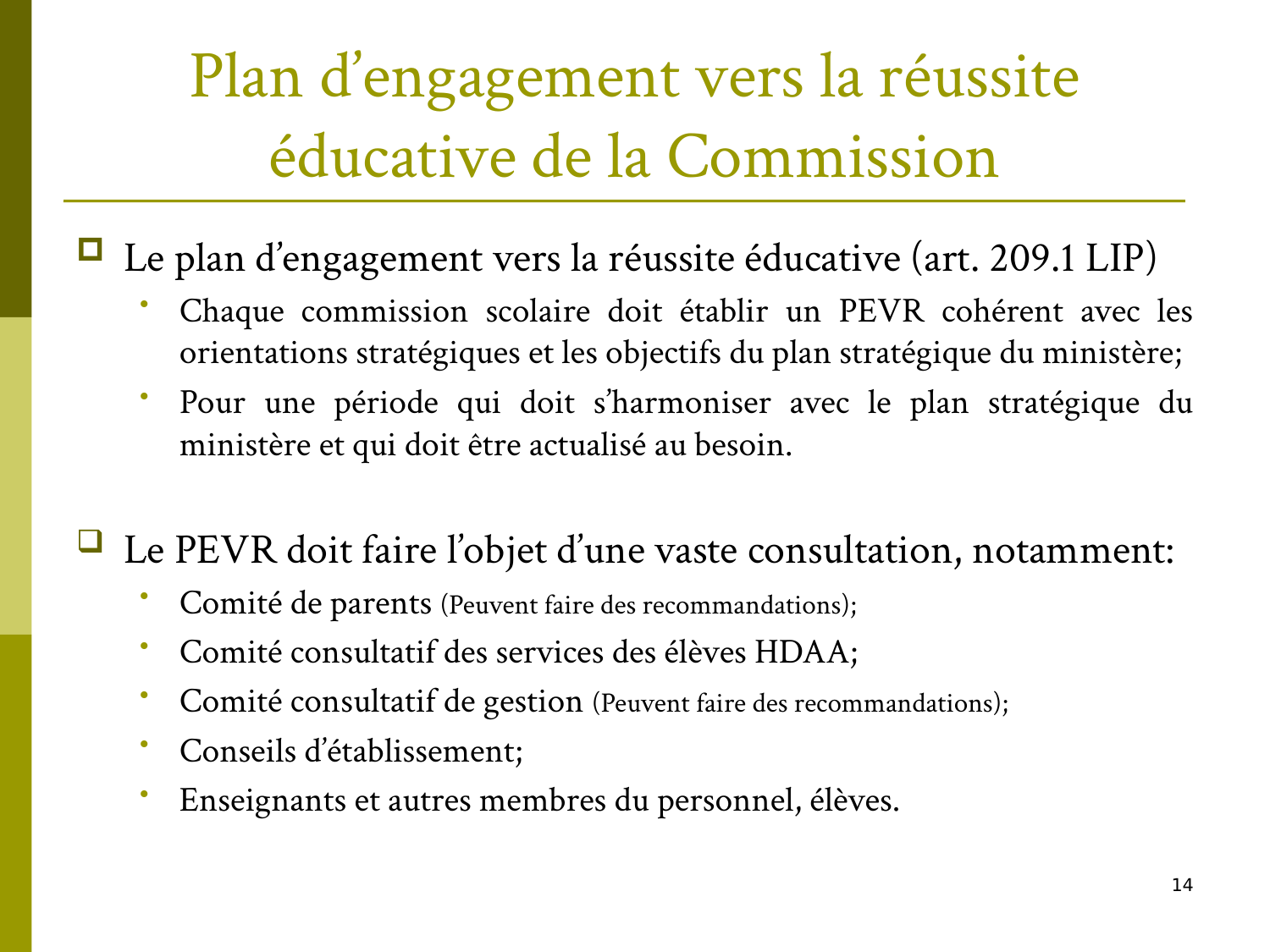

# Plan d’engagement vers la réussite éducative de la Commission
Le plan d’engagement vers la réussite éducative (art. 209.1 LIP)
Chaque commission scolaire doit établir un PEVR cohérent avec les orientations stratégiques et les objectifs du plan stratégique du ministère;
Pour une période qui doit s’harmoniser avec le plan stratégique du ministère et qui doit être actualisé au besoin.

Le PEVR doit faire l’objet d’une vaste consultation, notamment:
Comité de parents (Peuvent faire des recommandations);
Comité consultatif des services des élèves HDAA;
Comité consultatif de gestion (Peuvent faire des recommandations);
Conseils d’établissement;
Enseignants et autres membres du personnel, élèves.

14